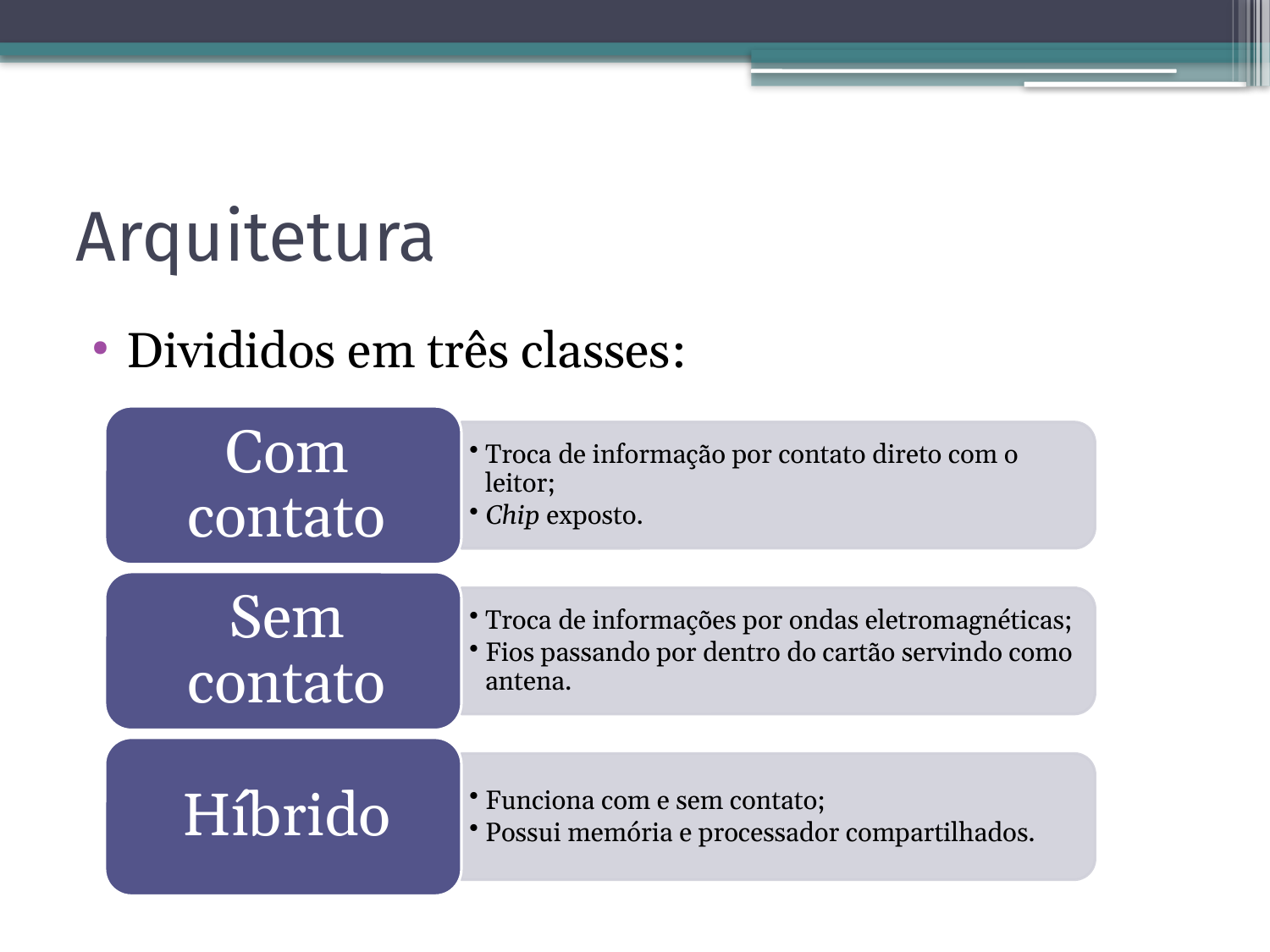

# Arquitetura
Divididos em três classes:
Troca de informação por contato direto com o leitor;
Chip exposto.
Com contato
Troca de informações por ondas eletromagnéticas;
Fios passando por dentro do cartão servindo como antena.
Sem contato
Funciona com e sem contato;
Possui memória e processador compartilhados.
Híbrido